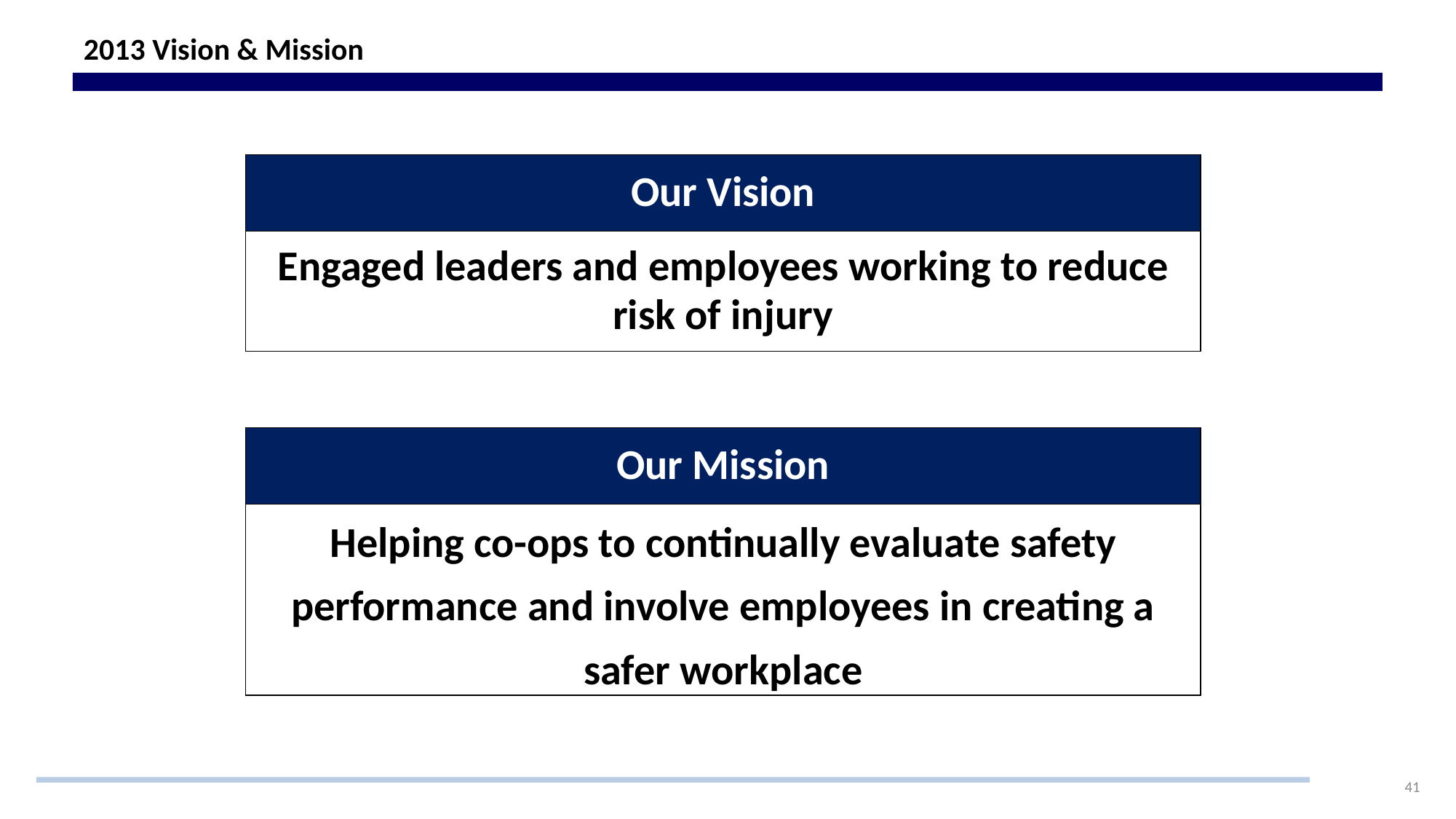

# 2013 Vision & Mission
| Our Vision |
| --- |
| Engaged leaders and employees working to reduce risk of injury |
| Our Mission |
| --- |
| Helping co-ops to continually evaluate safety performance and involve employees in creating a safer workplace |
41